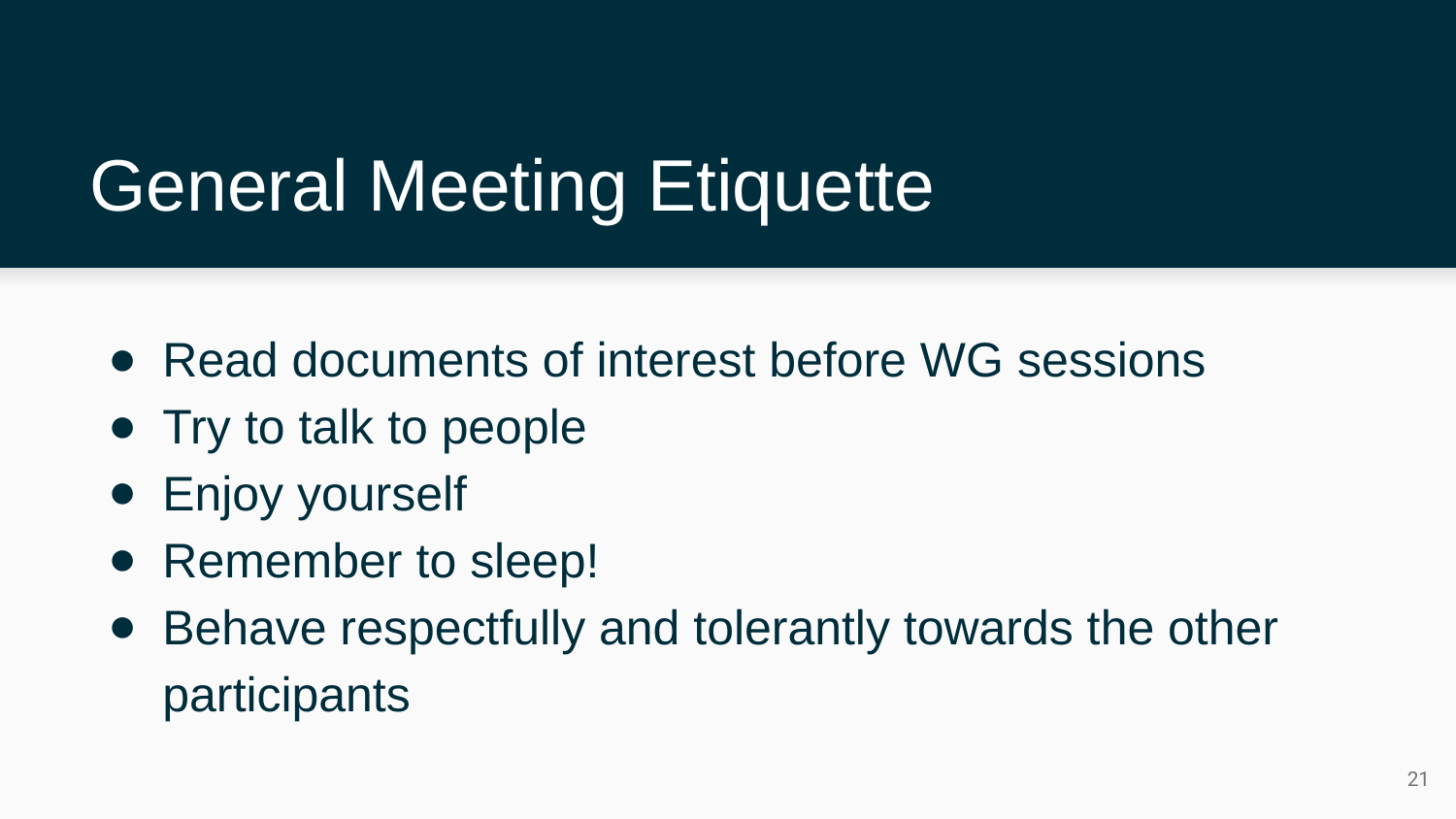

# General Meeting Etiquette
Read documents of interest before WG sessions
Try to talk to people
Enjoy yourself
Remember to sleep!
Behave respectfully and tolerantly towards the other participants
21